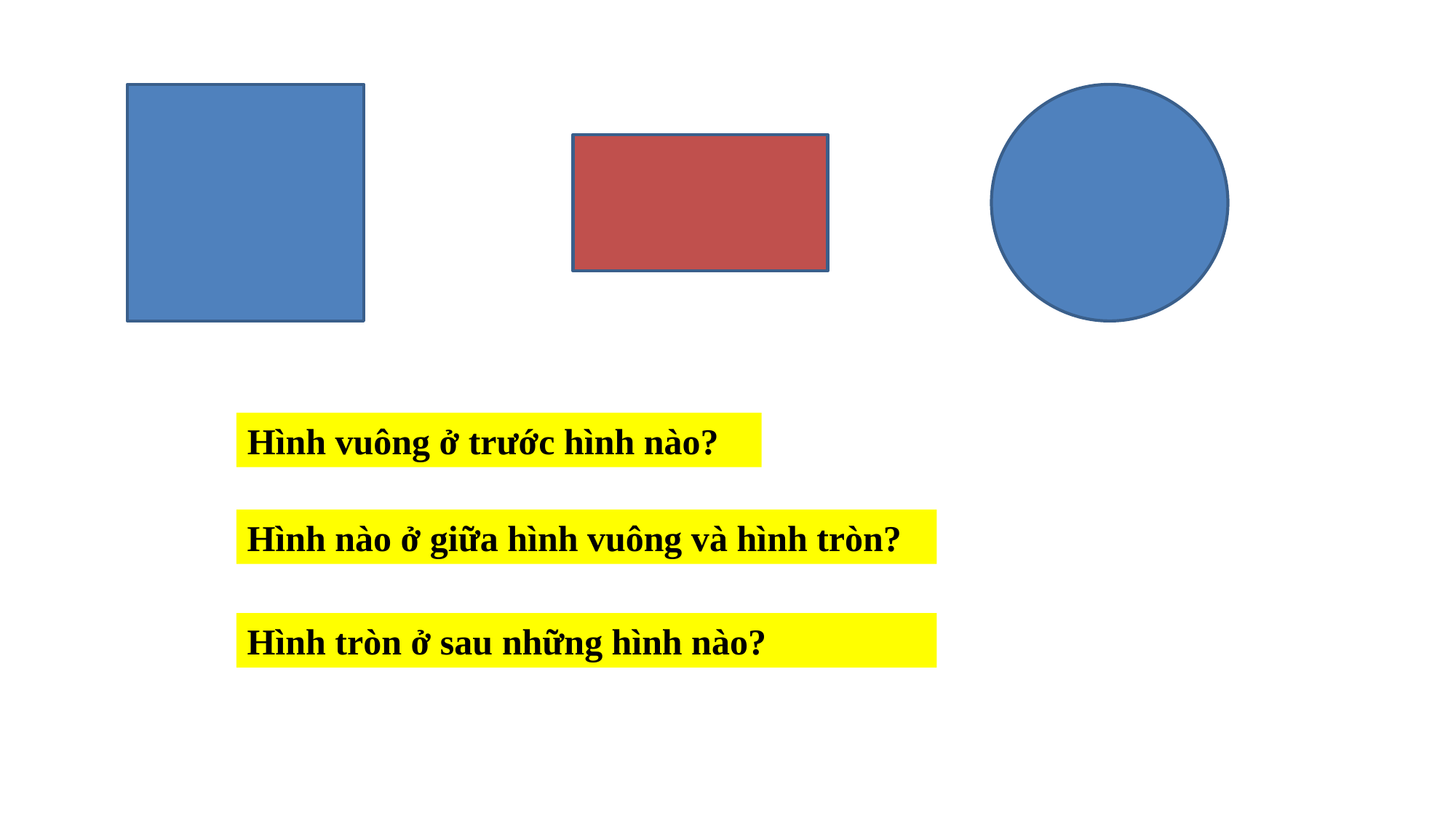

Hình vuông ở trước hình nào?
Hình nào ở giữa hình vuông và hình tròn?
Hình tròn ở sau những hình nào?